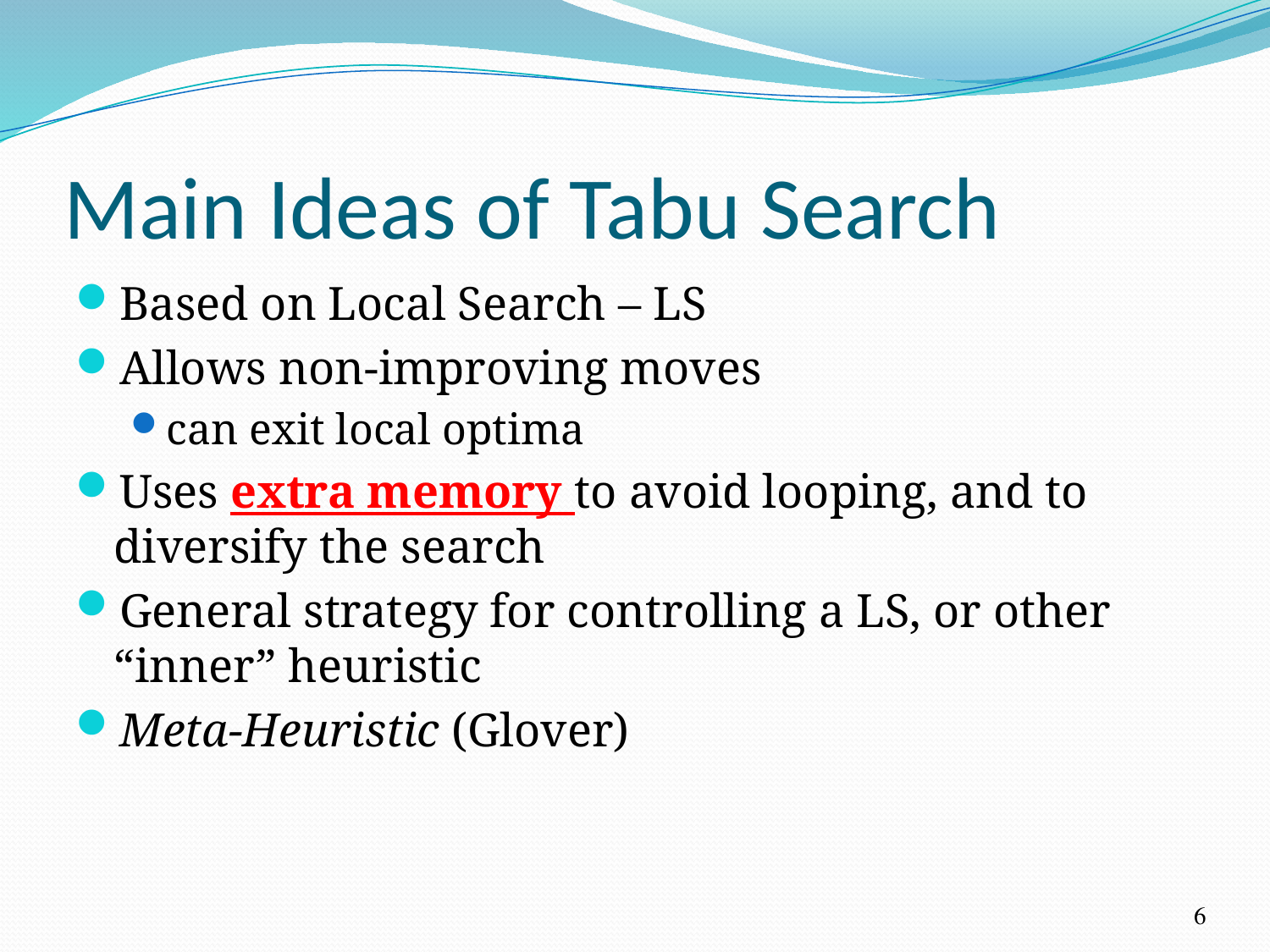

# Main Ideas of Tabu Search
Based on Local Search – LS
Allows non-improving moves
can exit local optima
Uses extra memory to avoid looping, and to diversify the search
General strategy for controlling a LS, or other “inner” heuristic
Meta-Heuristic (Glover)
6